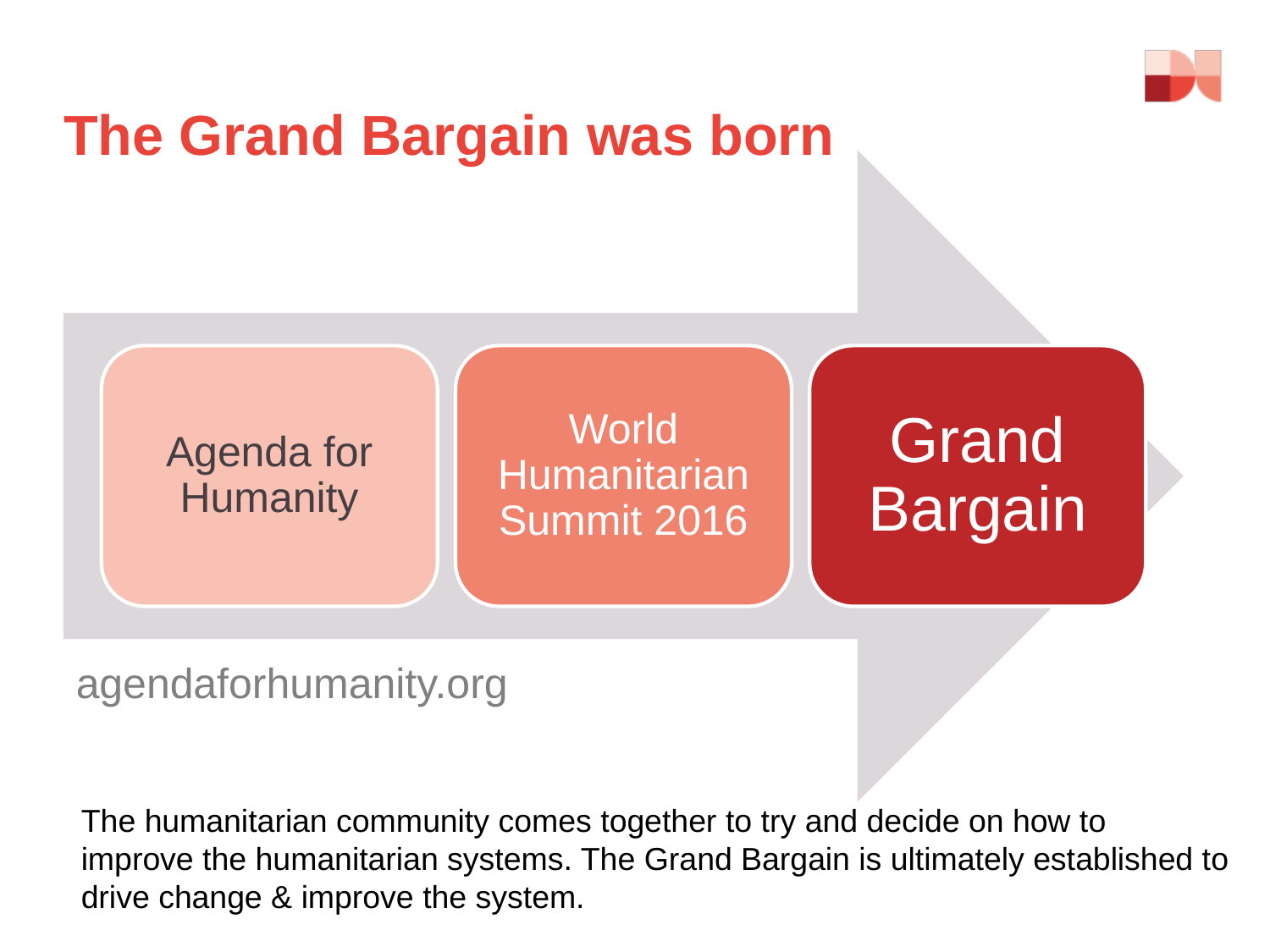

# The Grand Bargain was born

Agenda for Humanity
World Humanitarian Summit 2016
Grand Bargain
agendaforhumanity.org
The humanitarian community comes together to try and decide on how to
improve the humanitarian systems. The Grand Bargain is ultimately established to
drive change & improve the system.